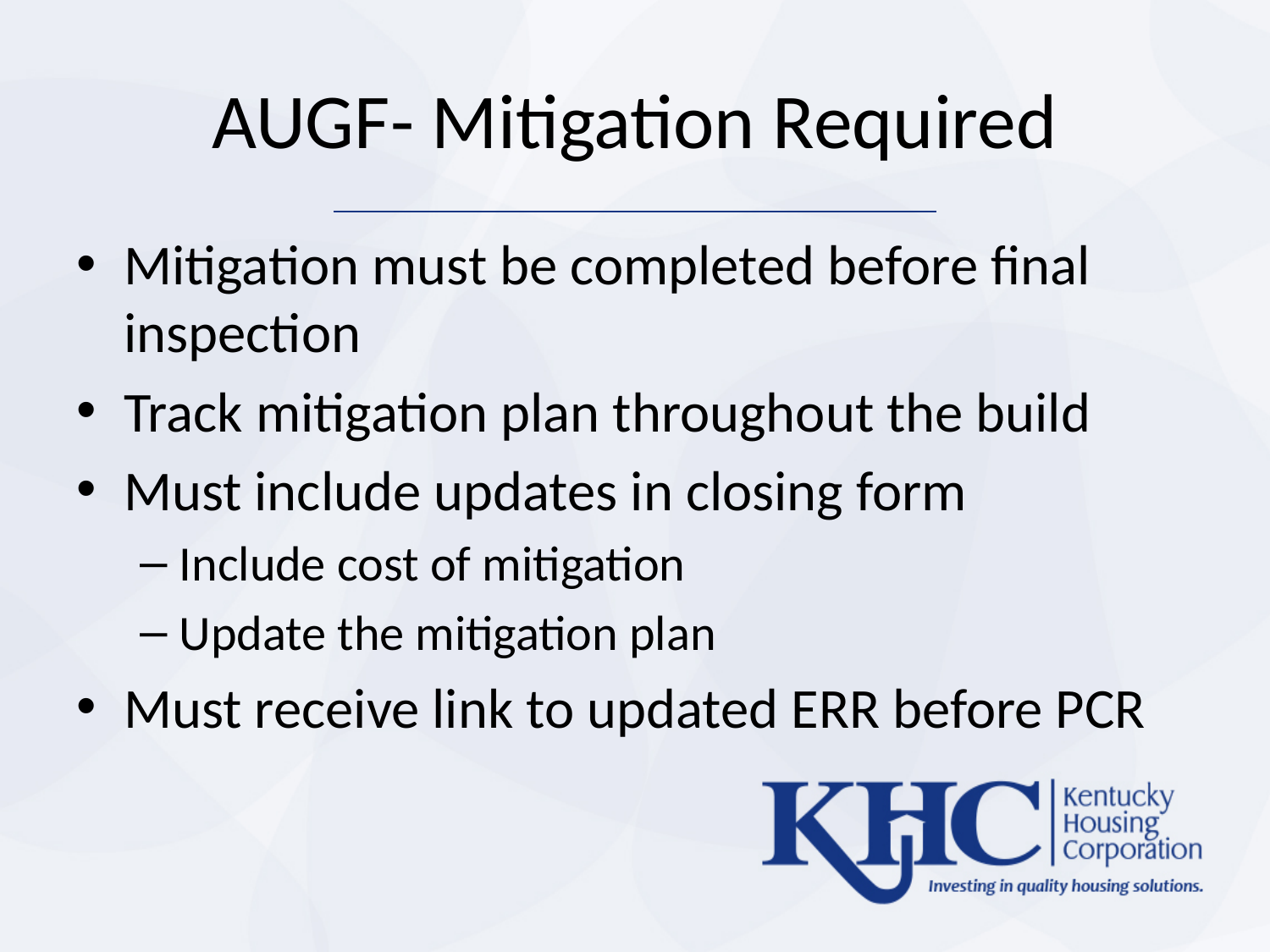

# AUGF- Mitigation Required
Mitigation must be completed before final inspection
Track mitigation plan throughout the build
Must include updates in closing form
Include cost of mitigation
Update the mitigation plan
Must receive link to updated ERR before PCR